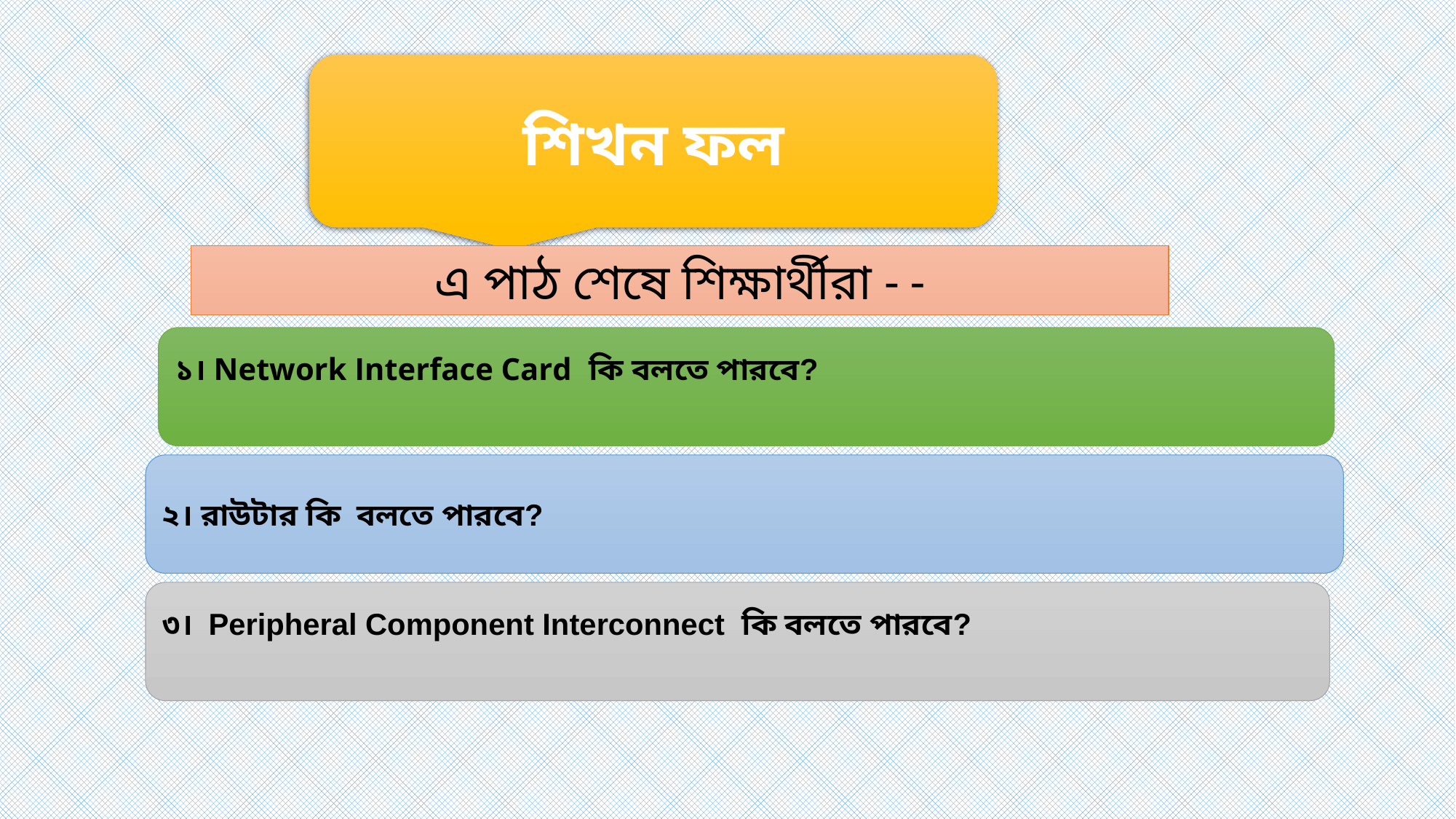

শিখন ফল
এ পাঠ শেষে শিক্ষার্থীরা - -
১। Network Interface Card  কি বলতে পারবে?

২। রাউটার কি  বলতে পারবে?
৩।  Peripheral Component Interconnect  কি বলতে পারবে?